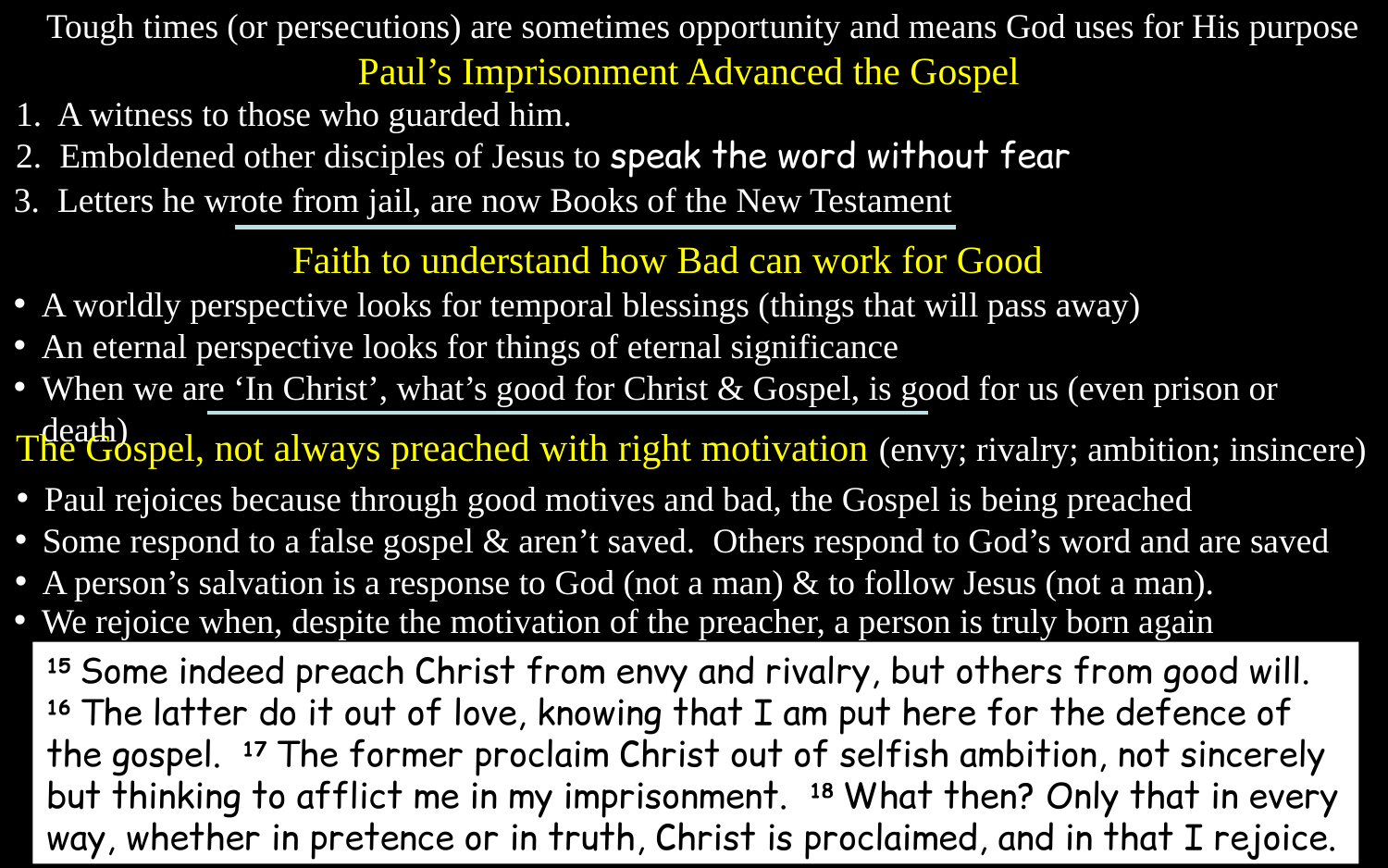

Tough times (or persecutions) are sometimes opportunity and means God uses for His purpose
Paul’s Imprisonment Advanced the Gospel
1.  A witness to those who guarded him.
2.  Emboldened other disciples of Jesus to speak the word without fear
3.  Letters he wrote from jail, are now Books of the New Testament
Faith to understand how Bad can work for Good
A worldly perspective looks for temporal blessings (things that will pass away)
An eternal perspective looks for things of eternal significance
When we are ‘In Christ’, what’s good for Christ & Gospel, is good for us (even prison or death)
The Gospel, not always preached with right motivation (envy; rivalry; ambition; insincere)
Paul rejoices because through good motives and bad, the Gospel is being preached
Some respond to a false gospel & aren’t saved.  Others respond to God’s word and are saved
A person’s salvation is a response to God (not a man) & to follow Jesus (not a man).
We rejoice when, despite the motivation of the preacher, a person is truly born again
15 Some indeed preach Christ from envy and rivalry, but others from good will.  16 The latter do it out of love, knowing that I am put here for the defence of the gospel.  17 The former proclaim Christ out of selfish ambition, not sincerely but thinking to afflict me in my imprisonment.  18 What then? Only that in every way, whether in pretence or in truth, Christ is proclaimed, and in that I rejoice.